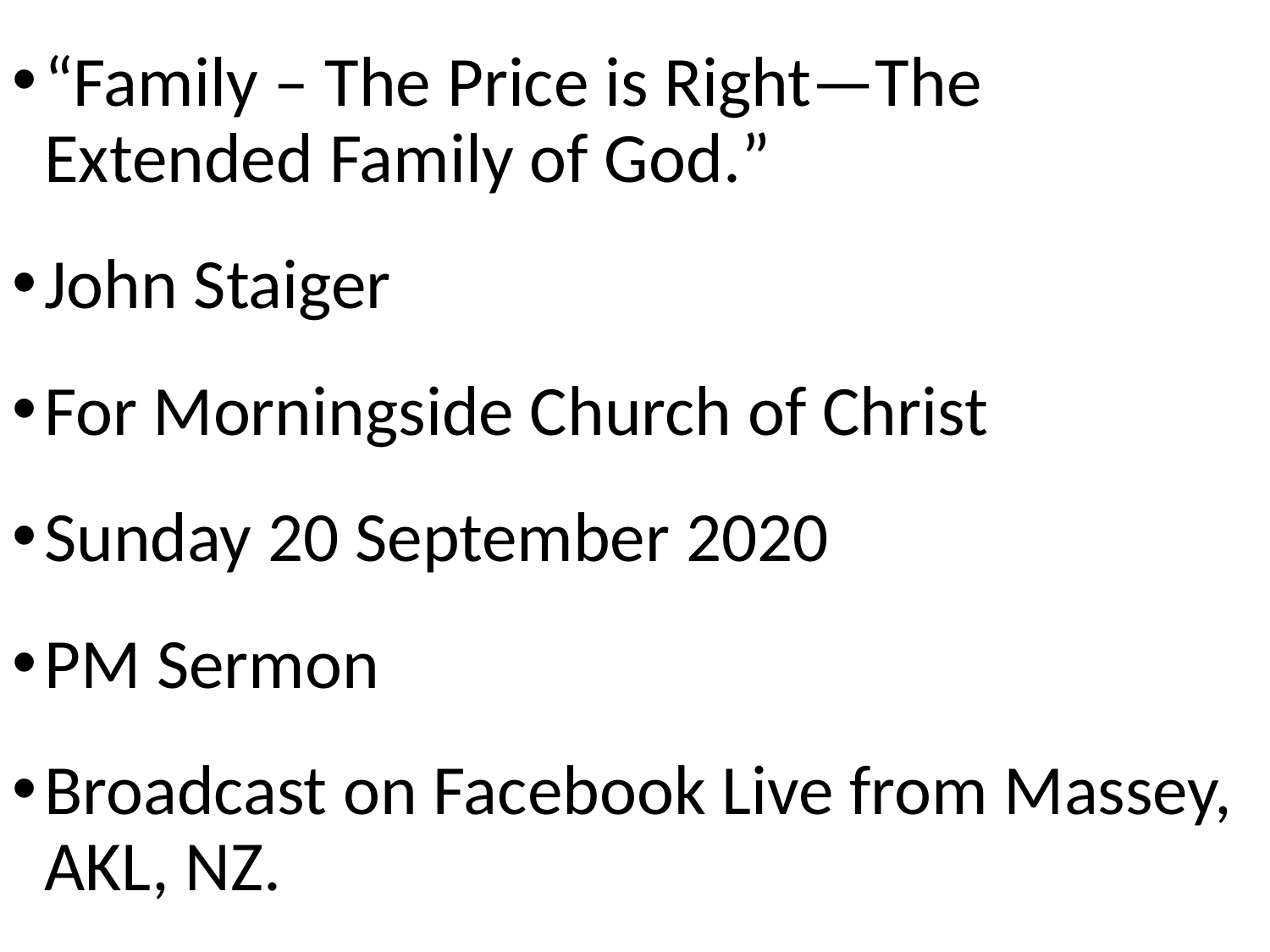

“Family – The Price is Right—The Extended Family of God.”

John Staiger

For Morningside Church of Christ

Sunday 20 September 2020

PM Sermon

Broadcast on Facebook Live from Massey, AKL, NZ.